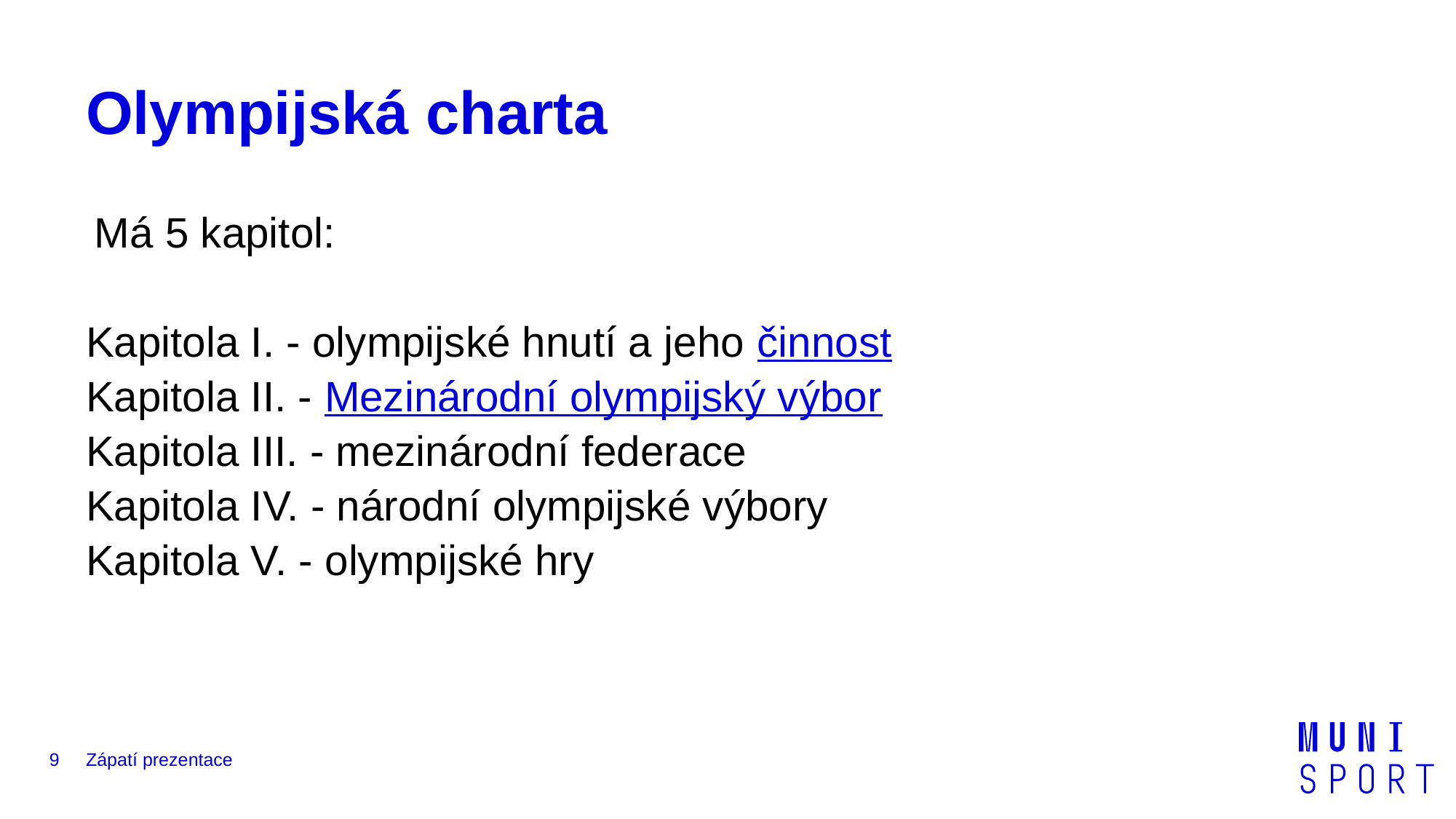

# Olympijská charta
Má 5 kapitol:

Kapitola I. - olympijské hnutí a jeho činnost
Kapitola II. - Mezinárodní olympijský výbor
Kapitola III. - mezinárodní federace
Kapitola IV. - národní olympijské výbory
Kapitola V. - olympijské hry

9
Zápatí prezentace